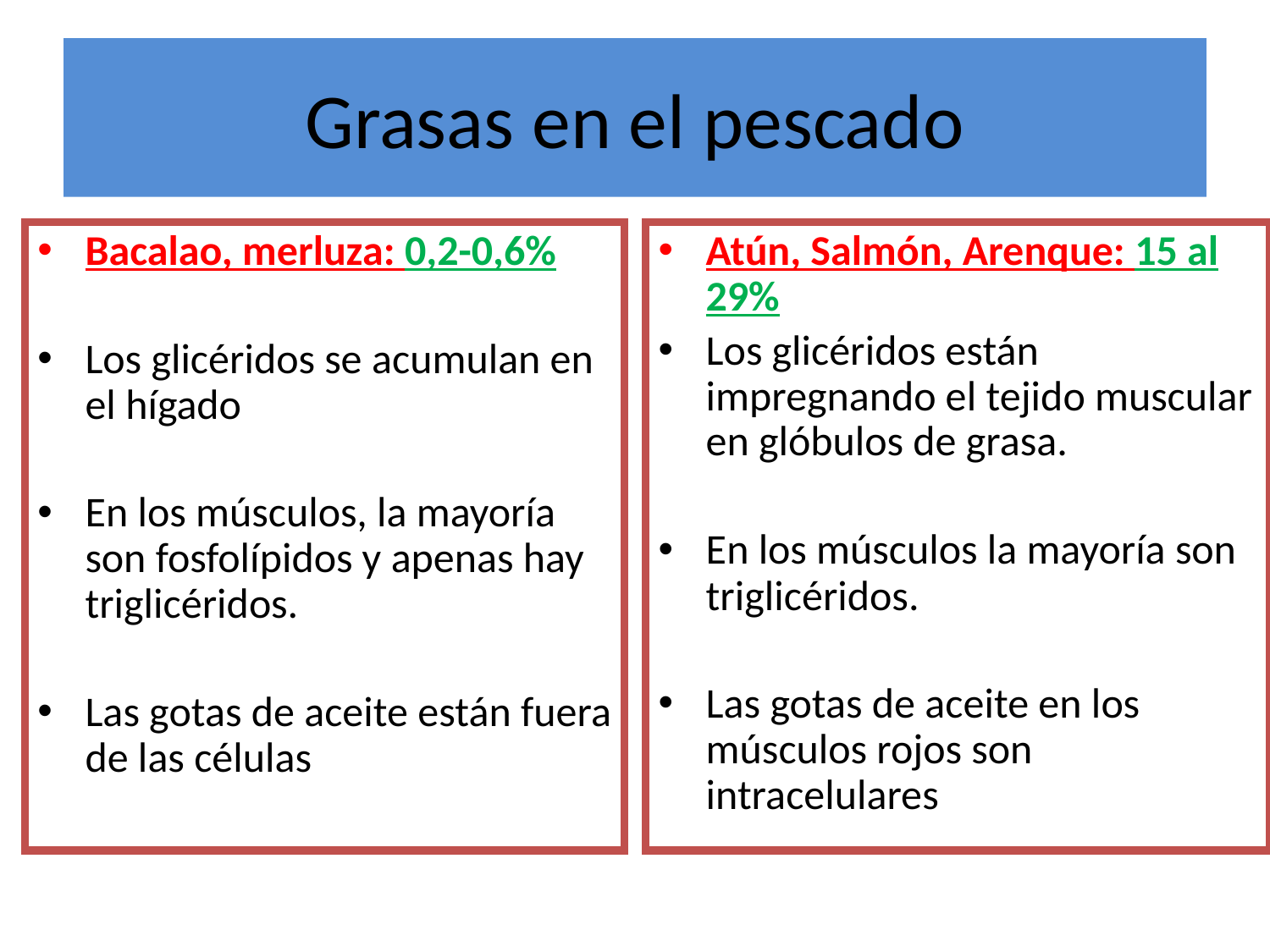

# Grasas en el pescado
Bacalao, merluza: 0,2-0,6%

Los glicéridos se acumulan en el hígado

En los músculos, la mayoría son fosfolípidos y apenas hay triglicéridos.

Las gotas de aceite están fuera de las células

Atún, Salmón, Arenque: 15 al 29%
Los glicéridos están impregnando el tejido muscular en glóbulos de grasa.

En los músculos la mayoría son triglicéridos.

Las gotas de aceite en los músculos rojos son intracelulares